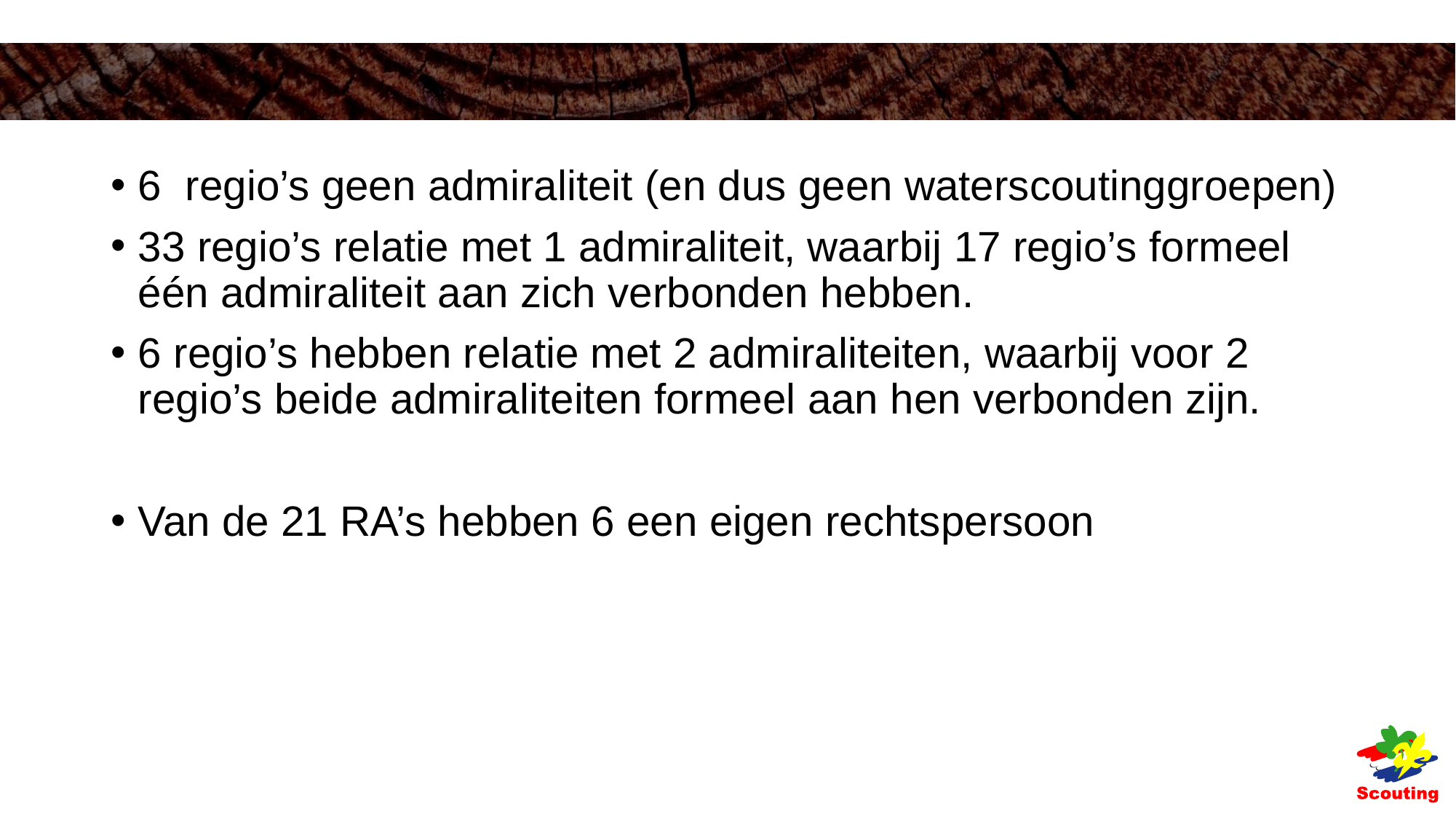

#
6  regio’s geen admiraliteit (en dus geen waterscoutinggroepen)
33 regio’s relatie met 1 admiraliteit, waarbij 17 regio’s formeel één admiraliteit aan zich verbonden hebben.
6 regio’s hebben relatie met 2 admiraliteiten, waarbij voor 2 regio’s beide admiraliteiten formeel aan hen verbonden zijn.

Van de 21 RA’s hebben 6 een eigen rechtspersoon